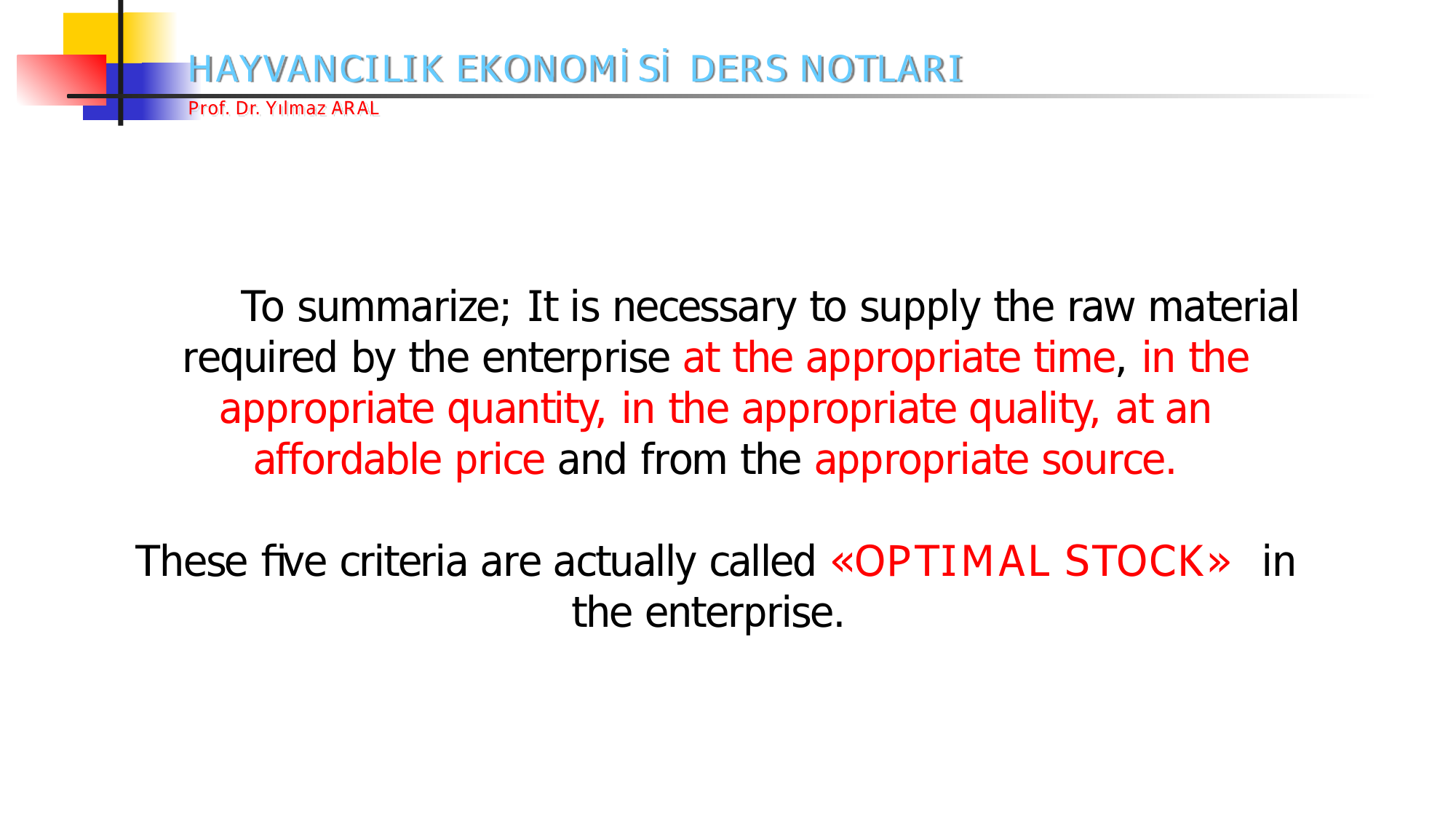

To summarize; It is necessary to supply the raw material required by the enterprise at the appropriate time, in the appropriate quantity, in the appropriate quality, at an affordable price and from the appropriate source.
These five criteria are actually called «OPTIMAL STOCK»  in the enterprise.